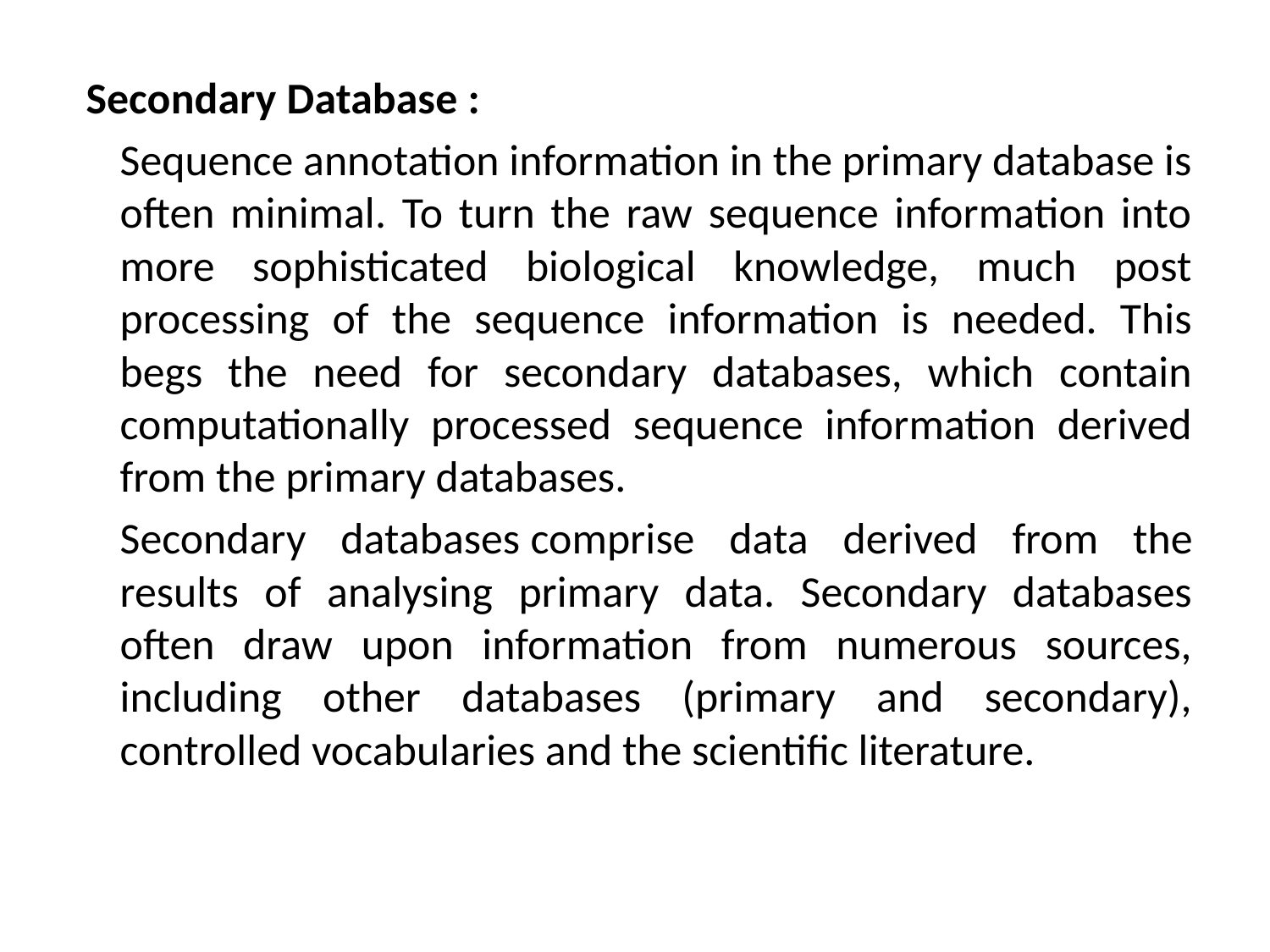

Secondary Database :
	Sequence annotation information in the primary database is often minimal. To turn the raw sequence information into more sophisticated biological knowledge, much post processing of the sequence information is needed. This begs the need for secondary databases, which contain computationally processed sequence information derived from the primary databases.
	Secondary databases comprise data derived from the results of analysing primary data. Secondary databases often draw upon information from numerous sources, including other databases (primary and secondary), controlled vocabularies and the scientific literature.